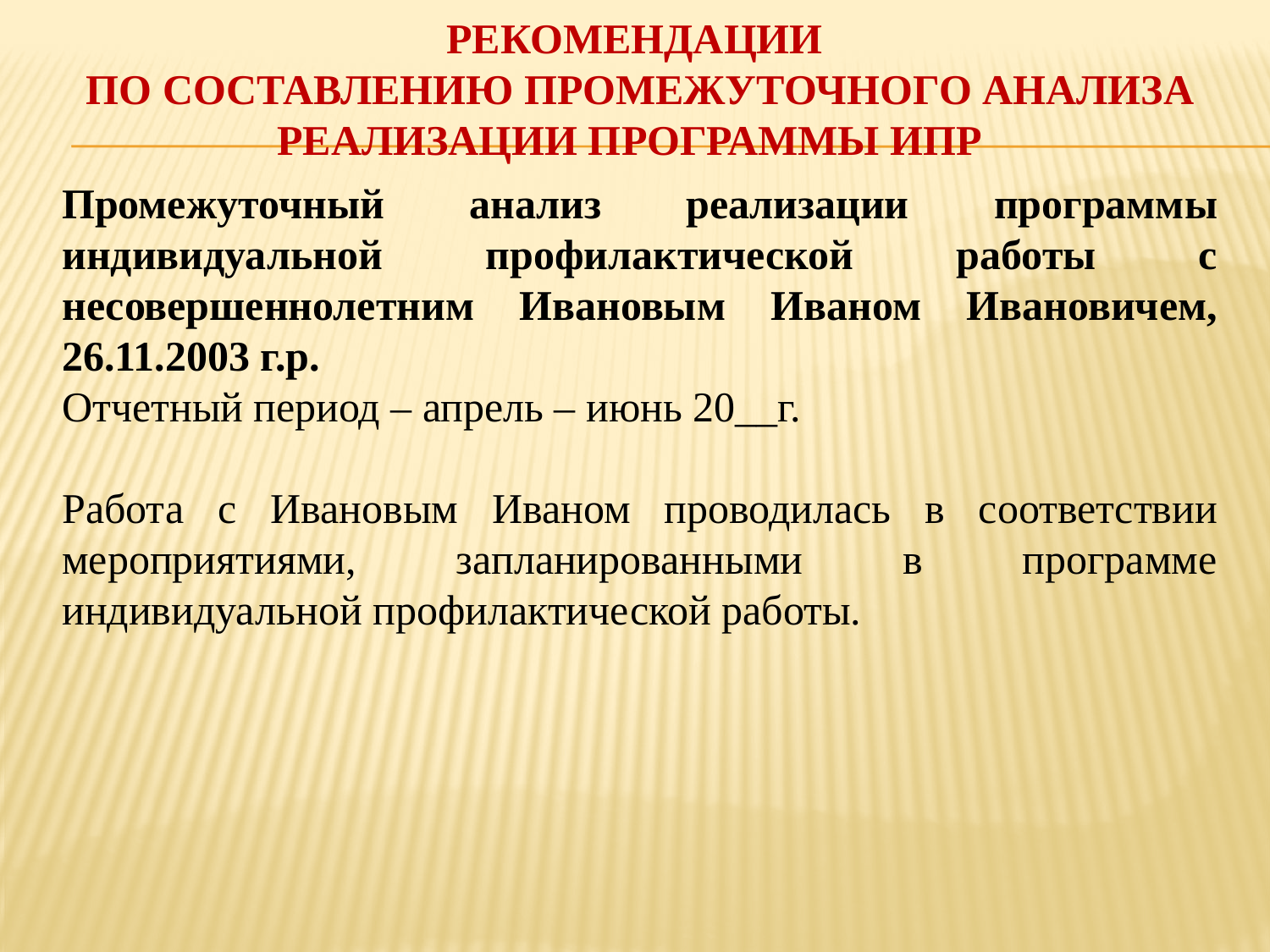

# Рекомендации по составлению промежуточного анализа реализации программы ИПР
Промежуточный анализ реализации программы индивидуальной профилактической работы с несовершеннолетним Ивановым Иваном Ивановичем, 26.11.2003 г.р.
Отчетный период – апрель – июнь 20__г.

Работа с Ивановым Иваном проводилась в соответствии мероприятиями, запланированными в программе индивидуальной профилактической работы.